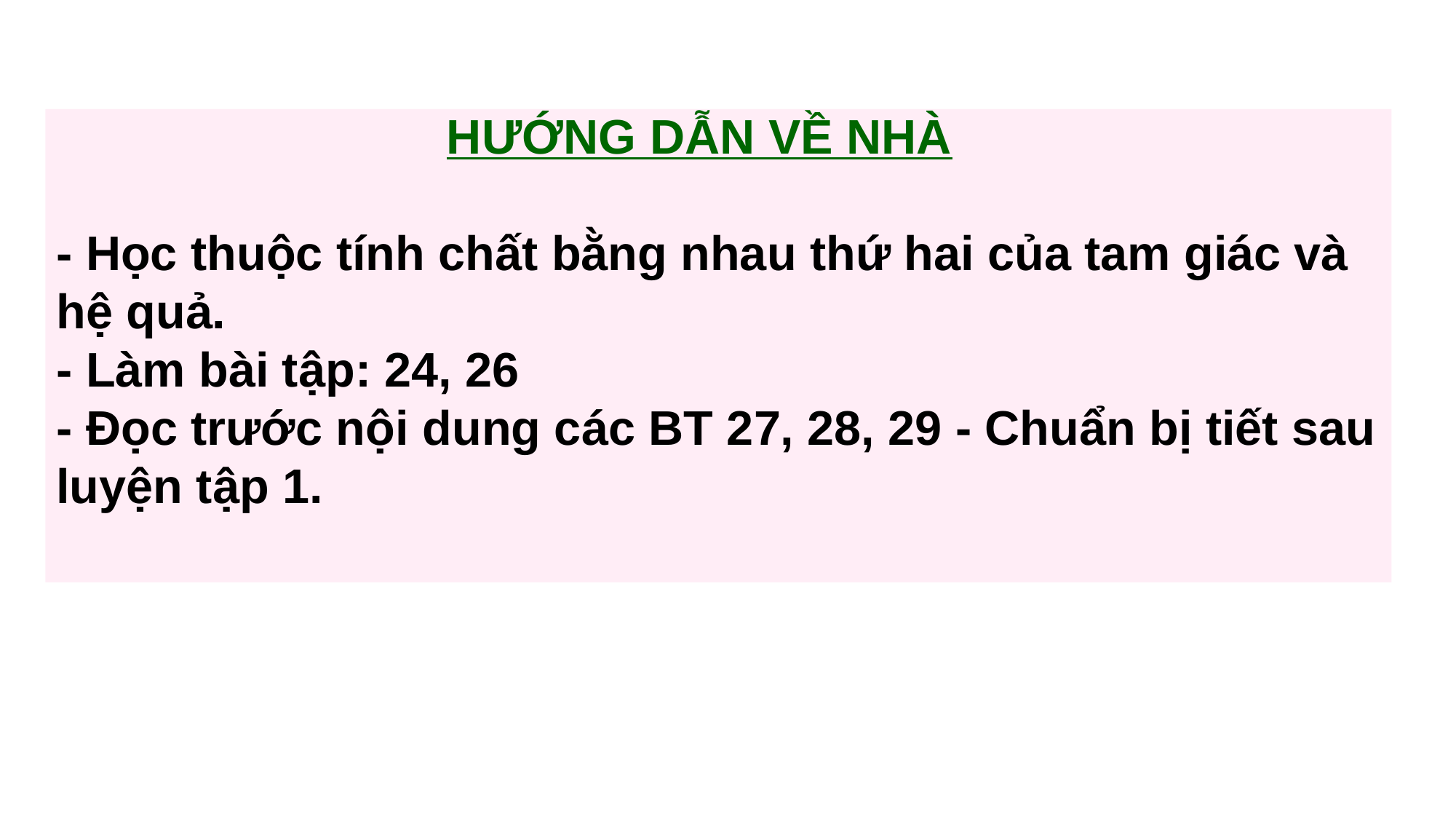

HƯỚNG DẪN VỀ NHÀ
- Học thuộc tính chất bằng nhau thứ hai của tam giác và hệ quả.
- Làm bài tập: 24, 26
- Đọc trước nội dung các BT 27, 28, 29 - Chuẩn bị tiết sau luyện tập 1.